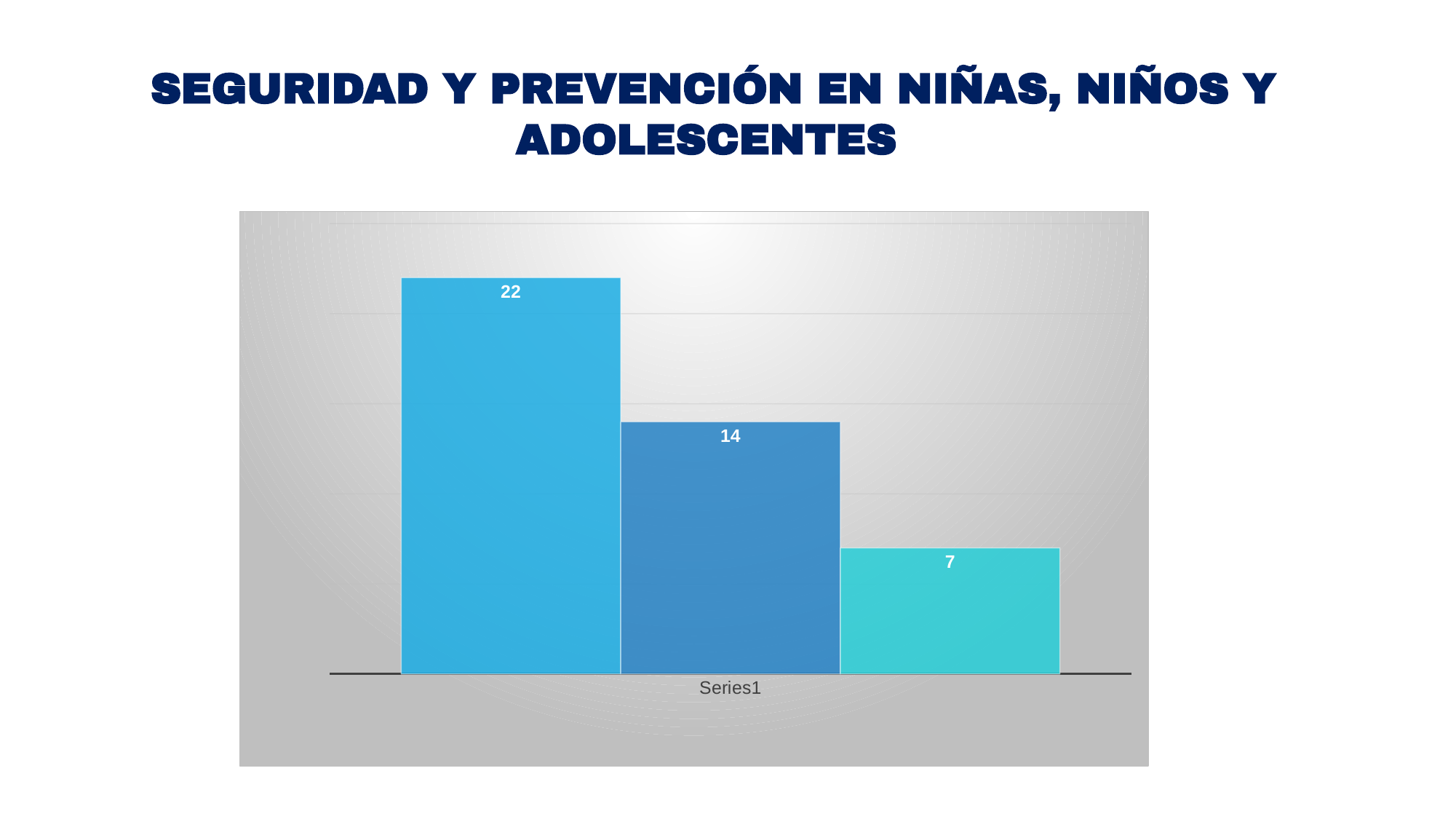

SEGURIDAD Y PREVENCIÓN EN NIÑAS, NIÑOS Y ADOLESCENTES

### Chart

| Category | OCTUBRE | NOVIEMBRE | DICIEMBRE |
|---|---|---|---|
|  | 22.0 | 14.0 | 7.0 |